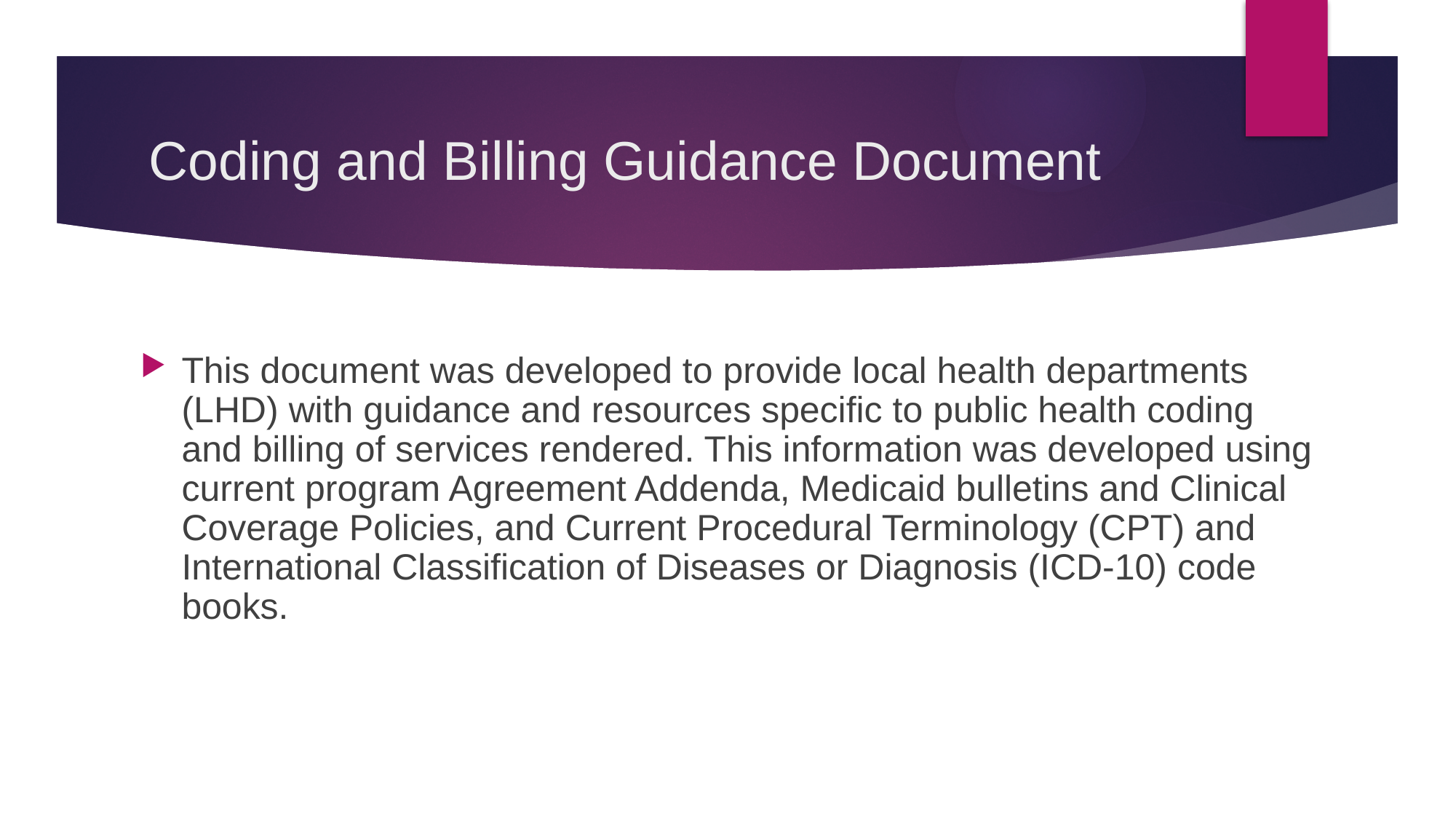

# Coding and Billing Guidance Document
This document was developed to provide local health departments (LHD) with guidance and resources specific to public health coding and billing of services rendered. This information was developed using current program Agreement Addenda, Medicaid bulletins and Clinical Coverage Policies, and Current Procedural Terminology (CPT) and International Classification of Diseases or Diagnosis (ICD-10) code books.